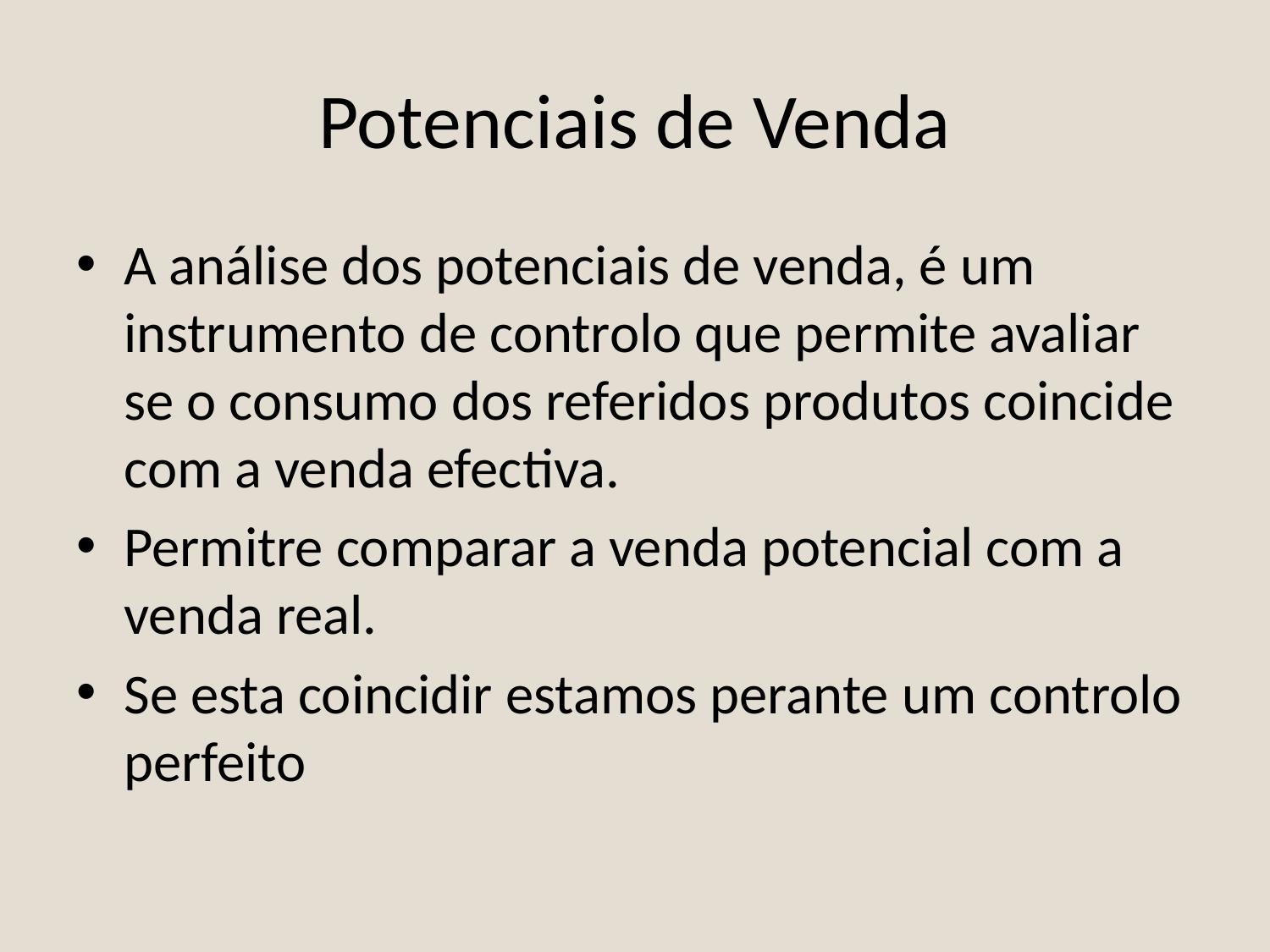

# Potenciais de Venda
A análise dos potenciais de venda, é um instrumento de controlo que permite avaliar se o consumo dos referidos produtos coincide com a venda efectiva.
Permitre comparar a venda potencial com a venda real.
Se esta coincidir estamos perante um controlo perfeito